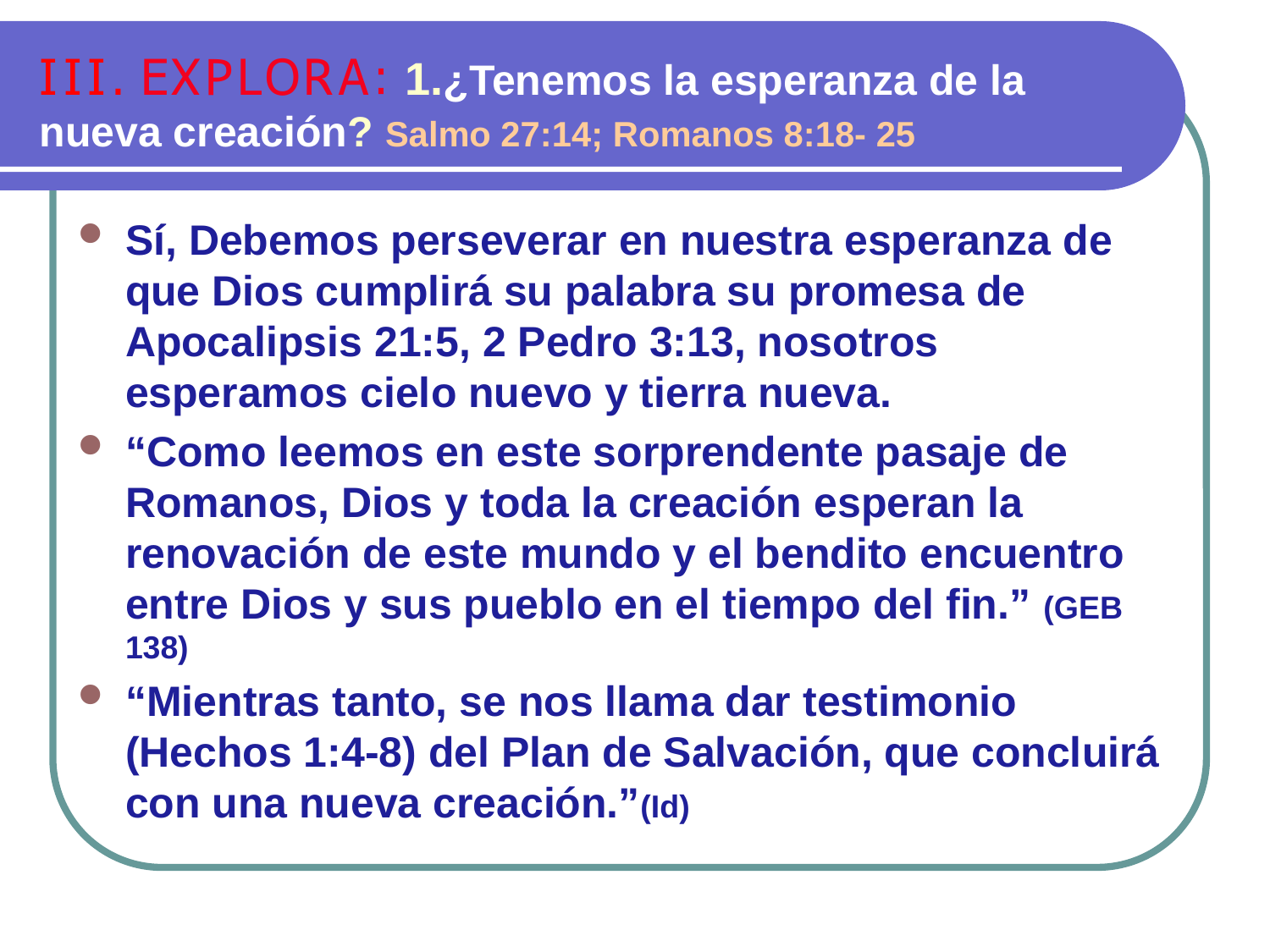

III. EXPLORA: 1.¿Tenemos la esperanza de la nueva creación? Salmo 27:14; Romanos 8:18- 25
Sí, Debemos perseverar en nuestra esperanza de que Dios cumplirá su palabra su promesa de Apocalipsis 21:5, 2 Pedro 3:13, nosotros esperamos cielo nuevo y tierra nueva.
“Como leemos en este sorprendente pasaje de Romanos, Dios y toda la creación esperan la renovación de este mundo y el bendito encuentro entre Dios y sus pueblo en el tiempo del fin.” (GEB 138)
“Mientras tanto, se nos llama dar testimonio (Hechos 1:4-8) del Plan de Salvación, que concluirá con una nueva creación.”(Id)